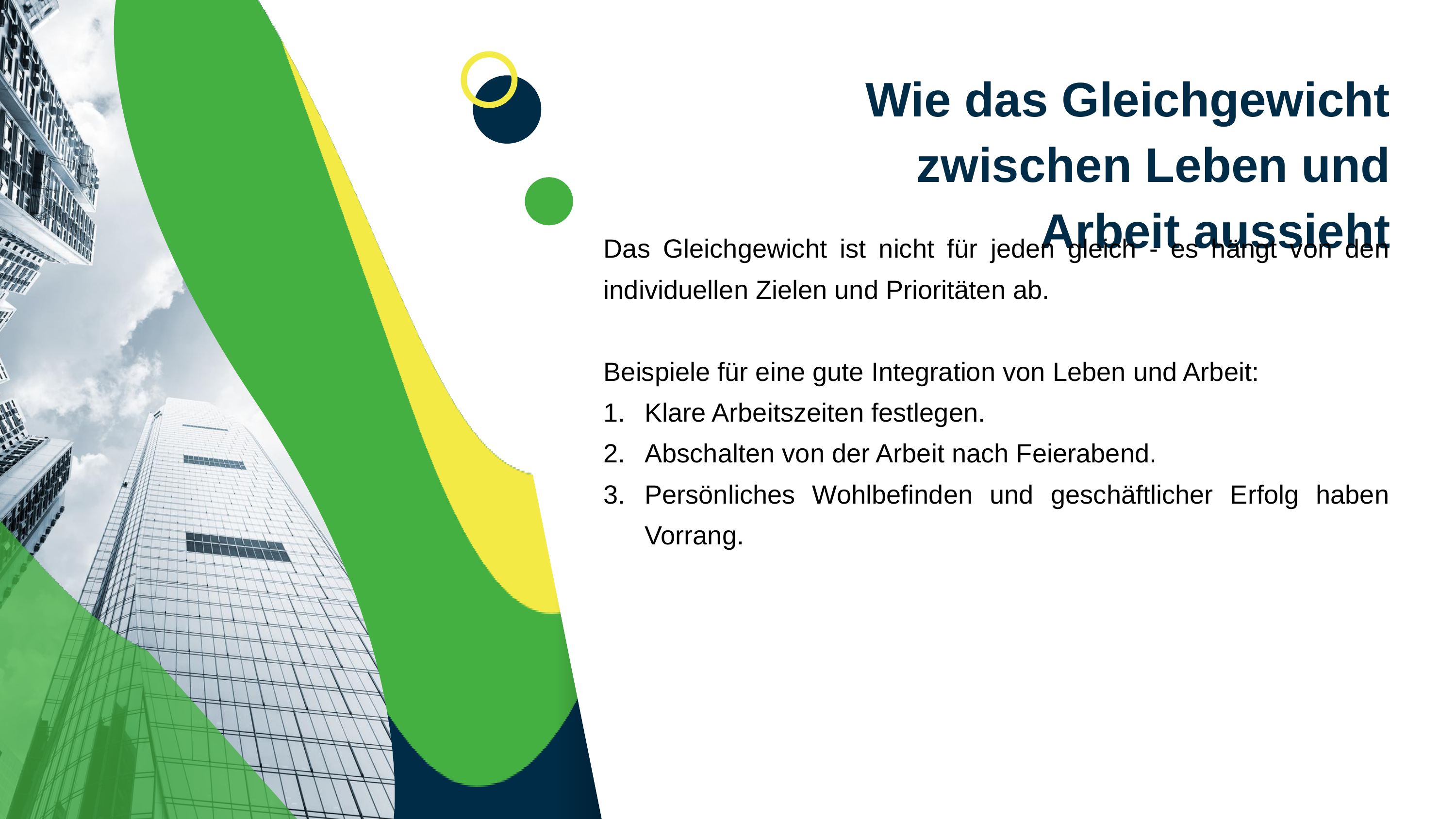

Wie das Gleichgewicht zwischen Leben und Arbeit aussieht

Das Gleichgewicht ist nicht für jeden gleich - es hängt von den individuellen Zielen und Prioritäten ab.

Beispiele für eine gute Integration von Leben und Arbeit:
Klare Arbeitszeiten festlegen.
Abschalten von der Arbeit nach Feierabend.
Persönliches Wohlbefinden und geschäftlicher Erfolg haben Vorrang.